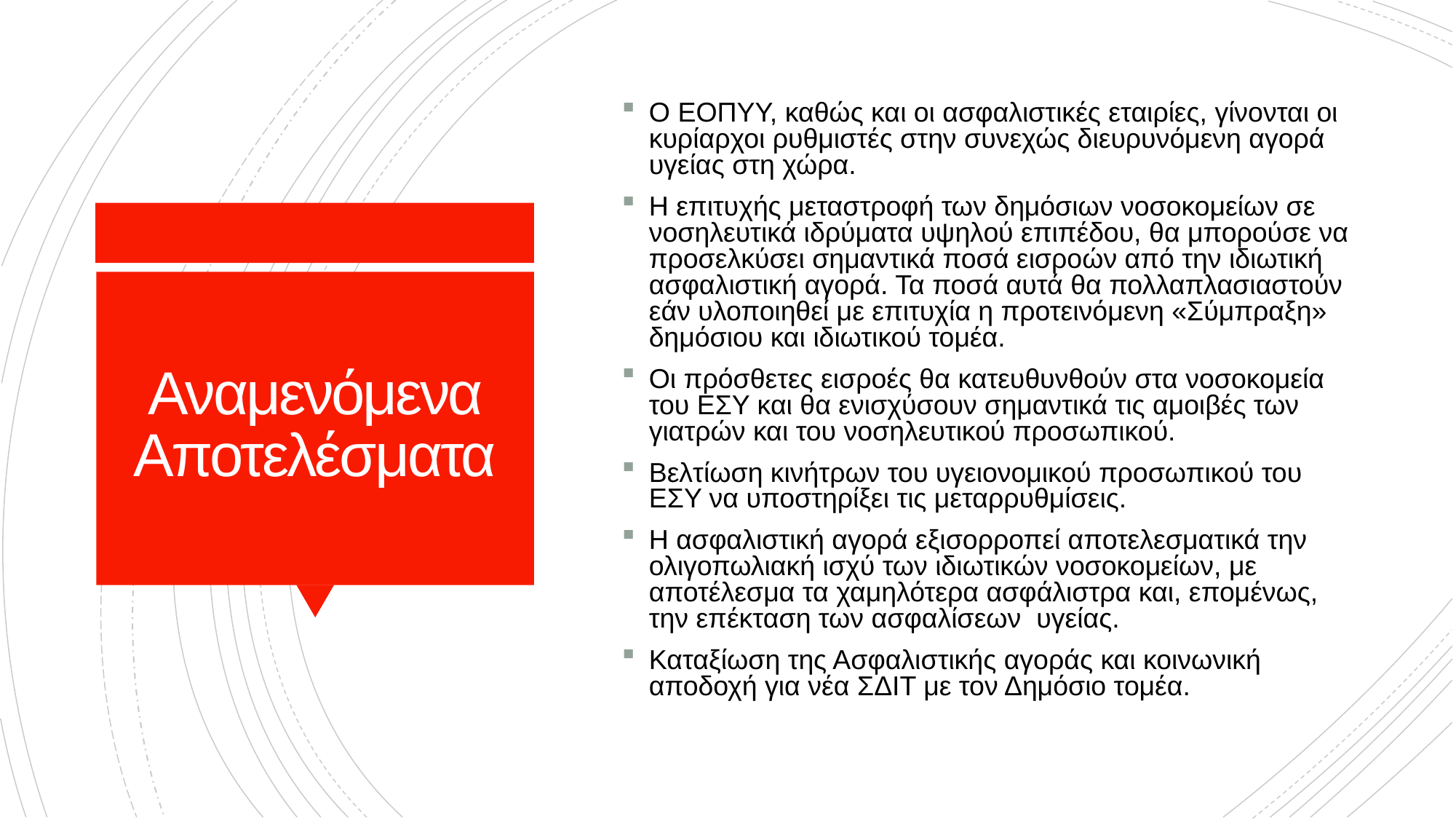

Ο ΕΟΠΥΥ, καθώς και οι ασφαλιστικές εταιρίες, γίνονται οι κυρίαρχοι ρυθμιστές στην συνεχώς διευρυνόμενη αγορά υγείας στη χώρα.
Η επιτυχής μεταστροφή των δημόσιων νοσοκομείων σε νοσηλευτικά ιδρύματα υψηλού επιπέδου, θα μπορούσε να προσελκύσει σημαντικά ποσά εισροών από την ιδιωτική ασφαλιστική αγορά. Τα ποσά αυτά θα πολλαπλασιαστούν εάν υλοποιηθεί με επιτυχία η προτεινόμενη «Σύμπραξη» δημόσιου και ιδιωτικού τομέα.
Οι πρόσθετες εισροές θα κατευθυνθούν στα νοσοκομεία του ΕΣΥ και θα ενισχύσουν σημαντικά τις αμοιβές των γιατρών και του νοσηλευτικού προσωπικού.
Βελτίωση κινήτρων του υγειονομικού προσωπικού του ΕΣΥ να υποστηρίξει τις μεταρρυθμίσεις.
Η ασφαλιστική αγορά εξισορροπεί αποτελεσματικά την ολιγοπωλιακή ισχύ των ιδιωτικών νοσοκομείων, με αποτέλεσμα τα χαμηλότερα ασφάλιστρα και, επομένως, την επέκταση των ασφαλίσεων  υγείας.
Καταξίωση της Ασφαλιστικής αγοράς και κοινωνική αποδοχή για νέα ΣΔΙΤ με τον Δημόσιο τομέα.

Αναμενόμενα Αποτελέσματα